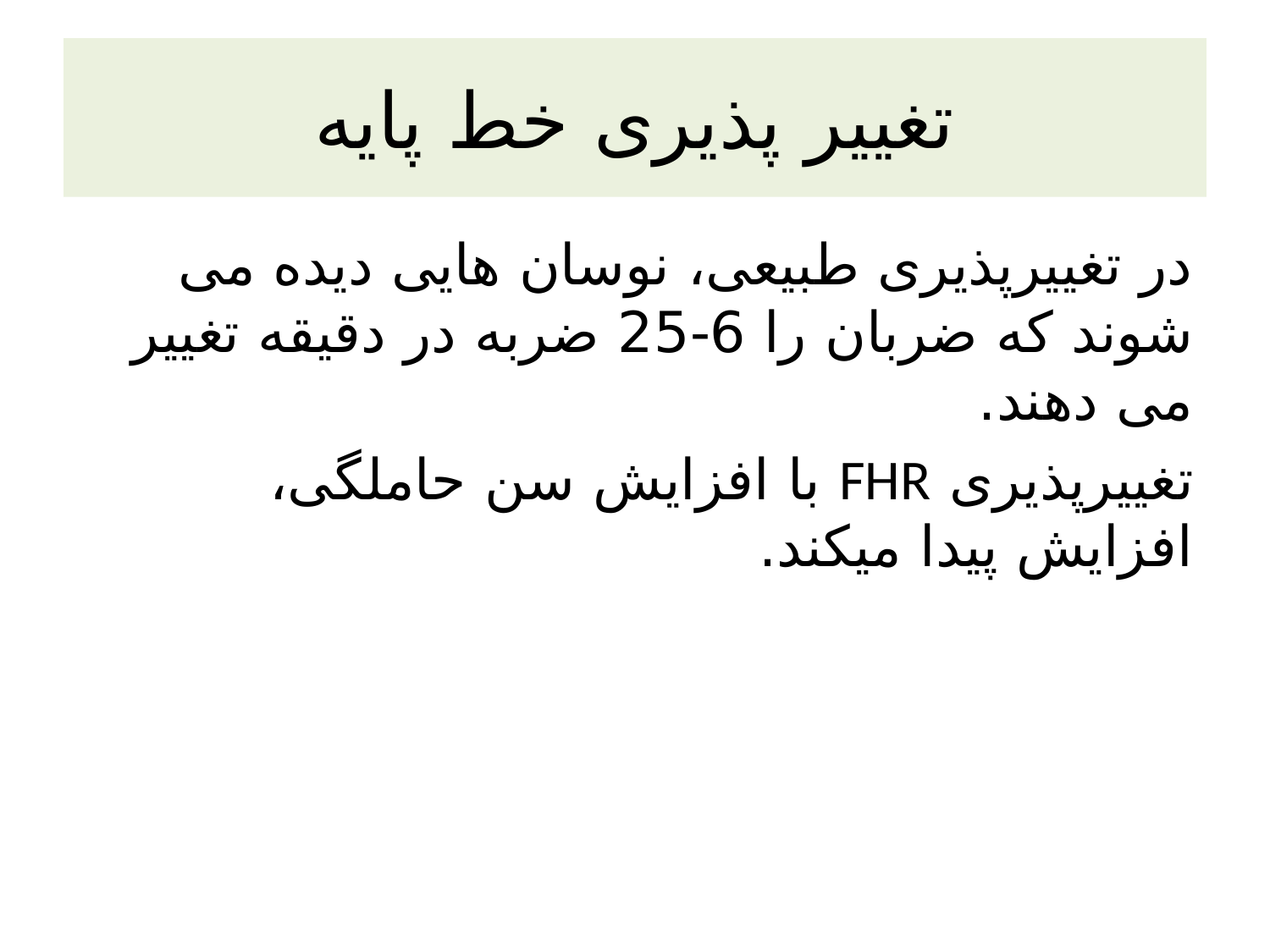

# تغییر پذیری خط پایه
در تغییرپذیری طبیعی، نوسان هایی دیده می شوند که ضربان را 6-25 ضربه در دقیقه تغییر می دهند.
تغییرپذیری FHR با افزایش سن حاملگی، افزایش پیدا میکند.